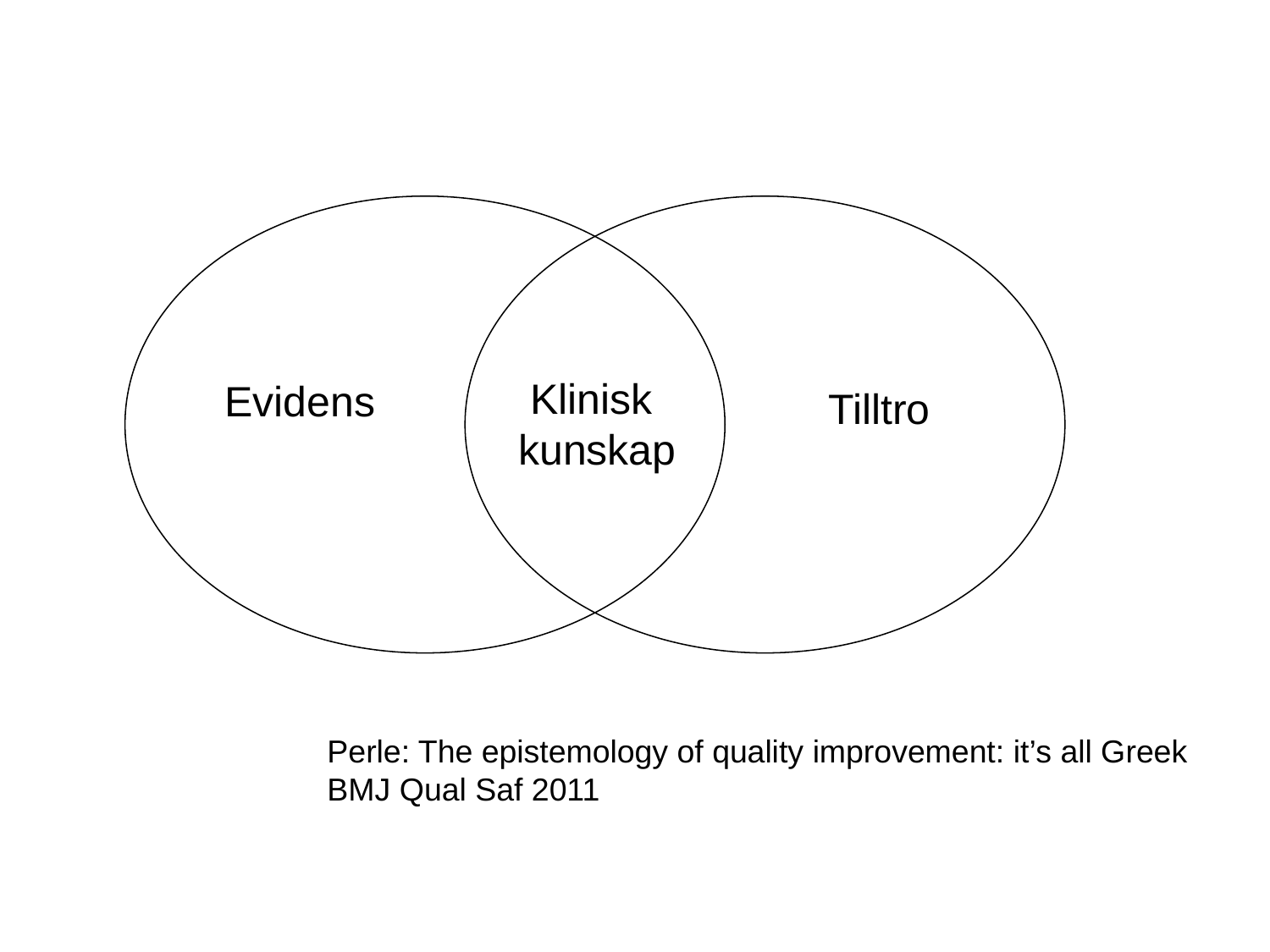

Klinisk
kunskap
Evidens
Tilltro
Perle: The epistemology of quality improvement: it’s all Greek
BMJ Qual Saf 2011